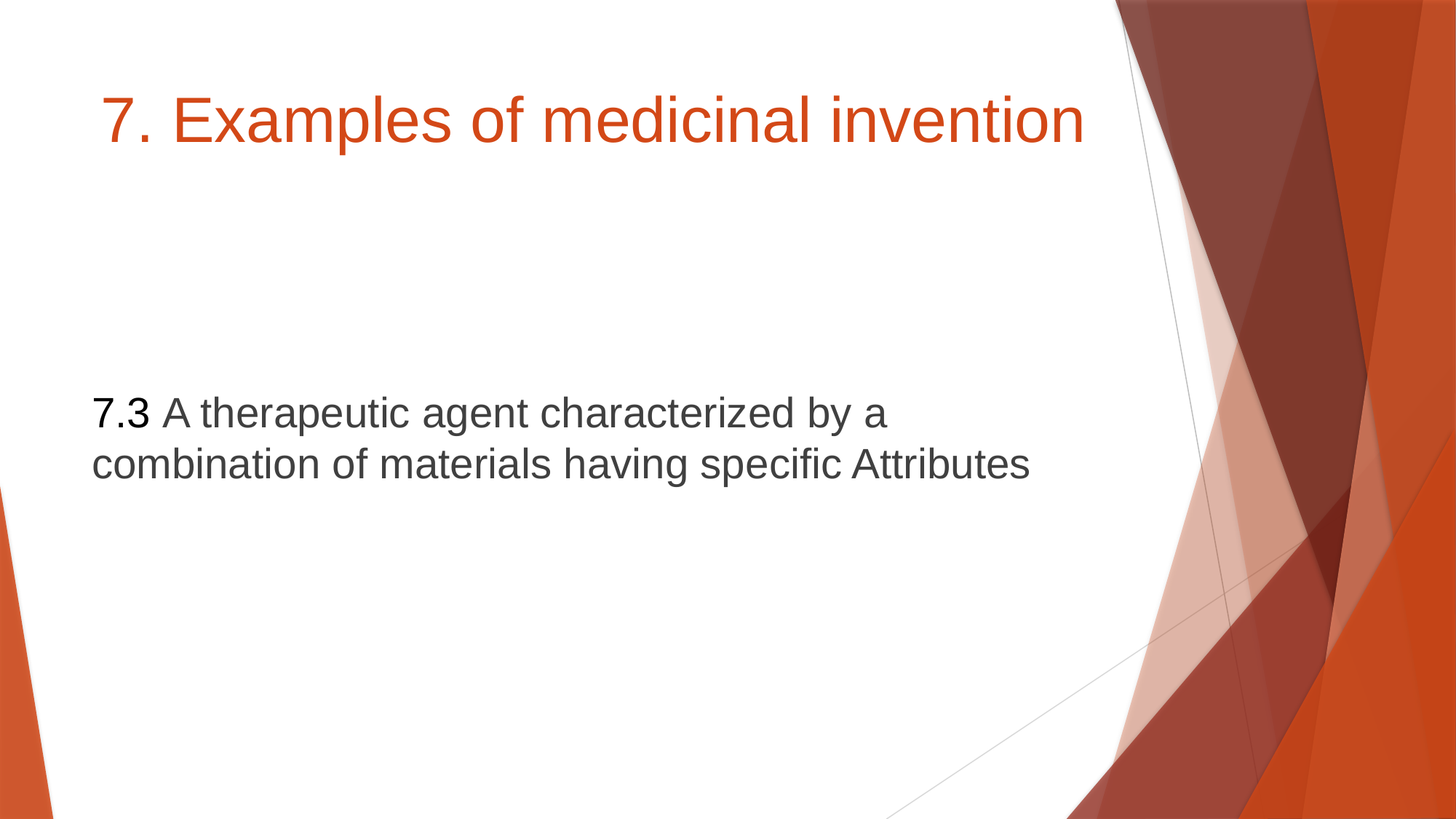

# 7. Examples of medicinal invention
7.3 A therapeutic agent characterized by a combination of materials having specific Attributes